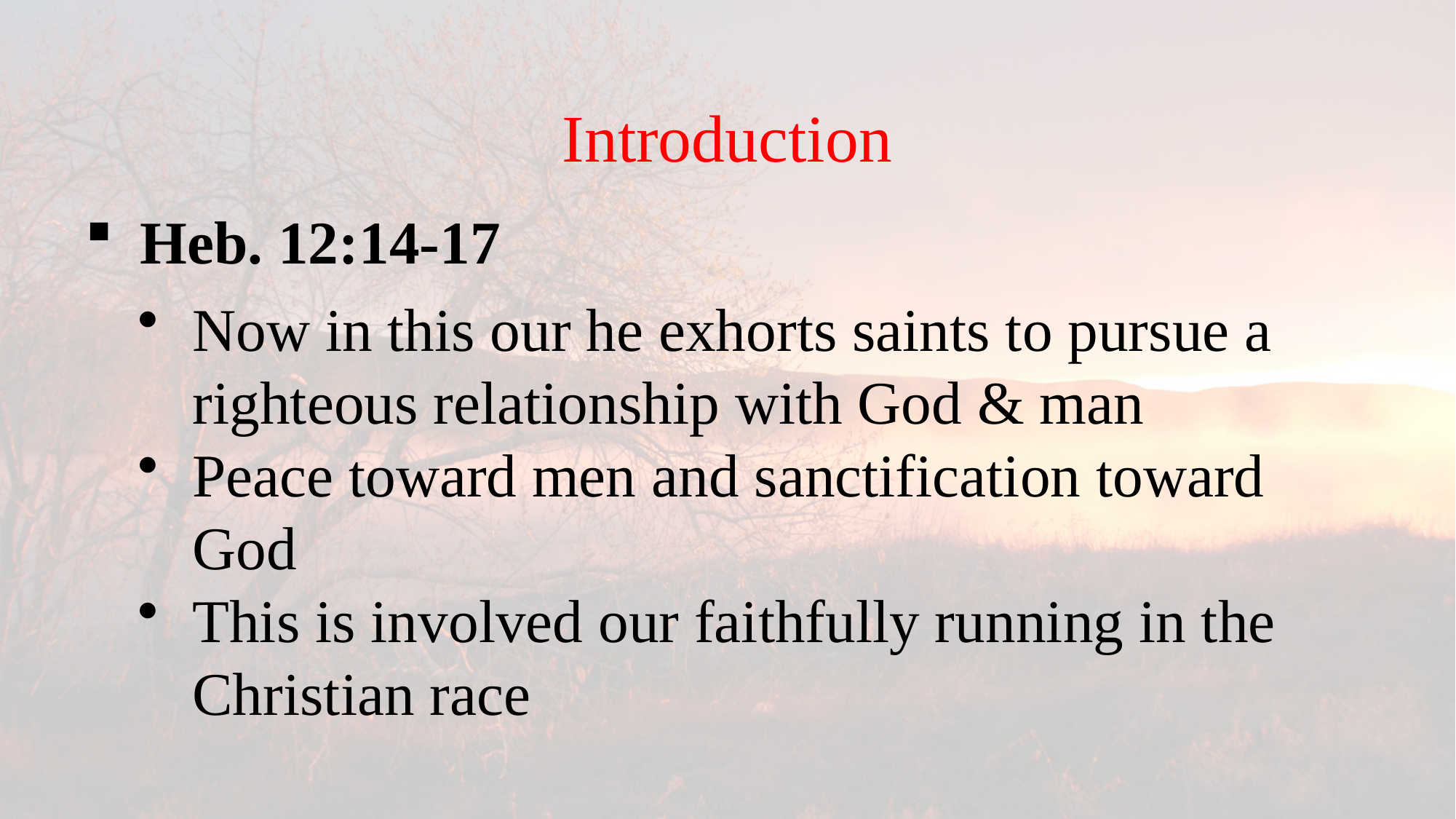

Introduction
Heb. 12:14-17
Now in this our he exhorts saints to pursue a righteous relationship with God & man
Peace toward men and sanctification toward God
This is involved our faithfully running in the Christian race